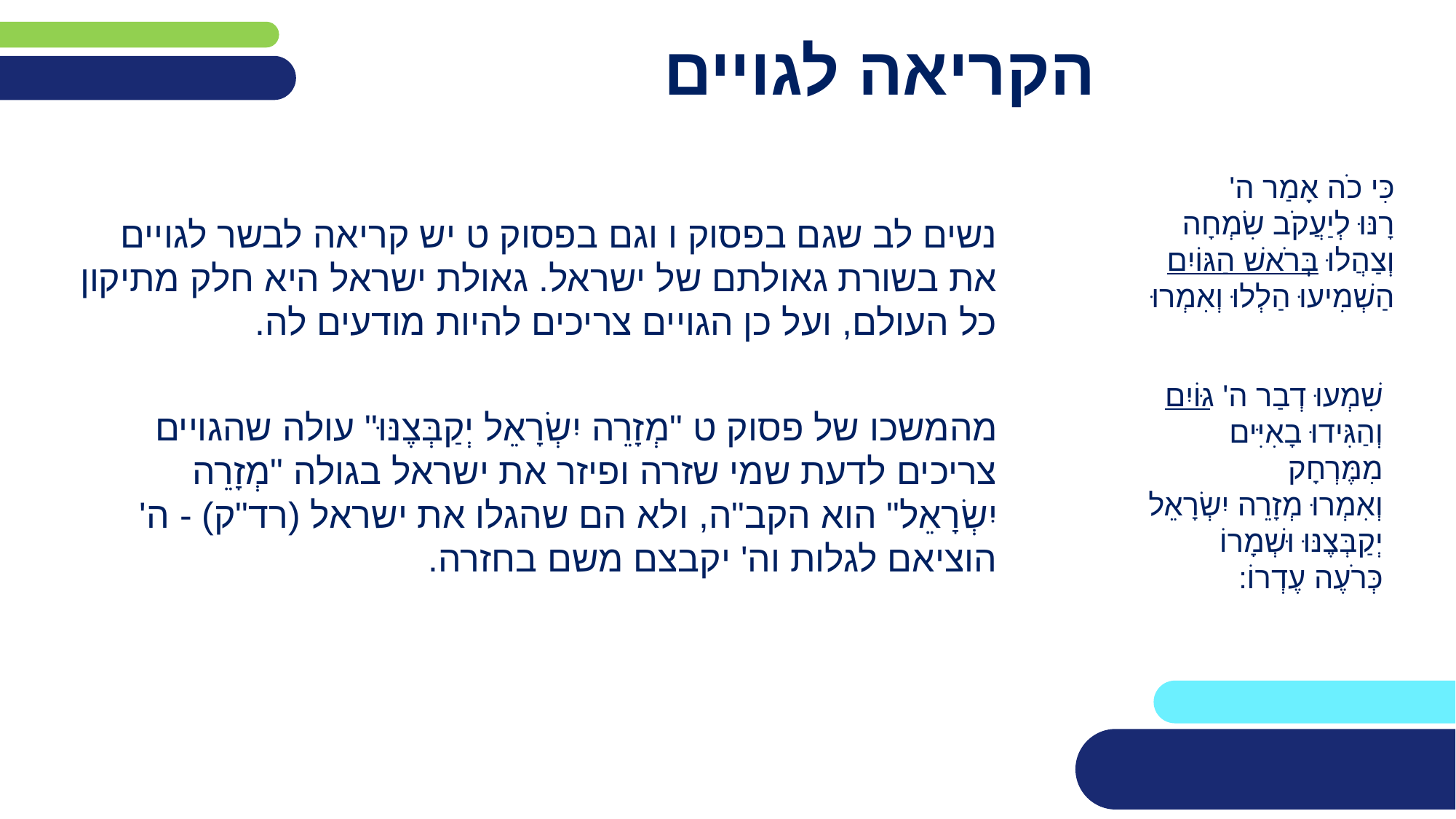

# הקריאה לגויים

כִּי כֹה אָמַר ה'
רָנּוּ לְיַעֲקֹב שִׂמְחָה וְצַהֲלוּ בְּרֹאשׁ הַגּוֹיִם
הַשְׁמִיעוּ הַלְלוּ וְאִמְרוּ
נשים לב שגם בפסוק ו וגם בפסוק ט יש קריאה לבשר לגויים את בשורת גאולתם של ישראל. גאולת ישראל היא חלק מתיקון כל העולם, ועל כן הגויים צריכים להיות מודעים לה.

מהמשכו של פסוק ט "מְזָרֵה יִשְׂרָאֵל יְקַבְּצֶנּוּ" עולה שהגויים צריכים לדעת שמי שזרה ופיזר את ישראל בגולה "מְזָרֵה יִשְׂרָאֵל" הוא הקב"ה, ולא הם שהגלו את ישראל (רד"ק) - ה' הוציאם לגלות וה' יקבצם משם בחזרה.
שִׁמְעוּ דְבַר ה' גּוֹיִם וְהַגִּידוּ בָאִיִּים מִמֶּרְחָק
וְאִמְרוּ מְזָרֵה יִשְׂרָאֵל יְקַבְּצֶנּוּ וּשְׁמָרוֹ כְּרֹעֶה עֶדְרוֹ: